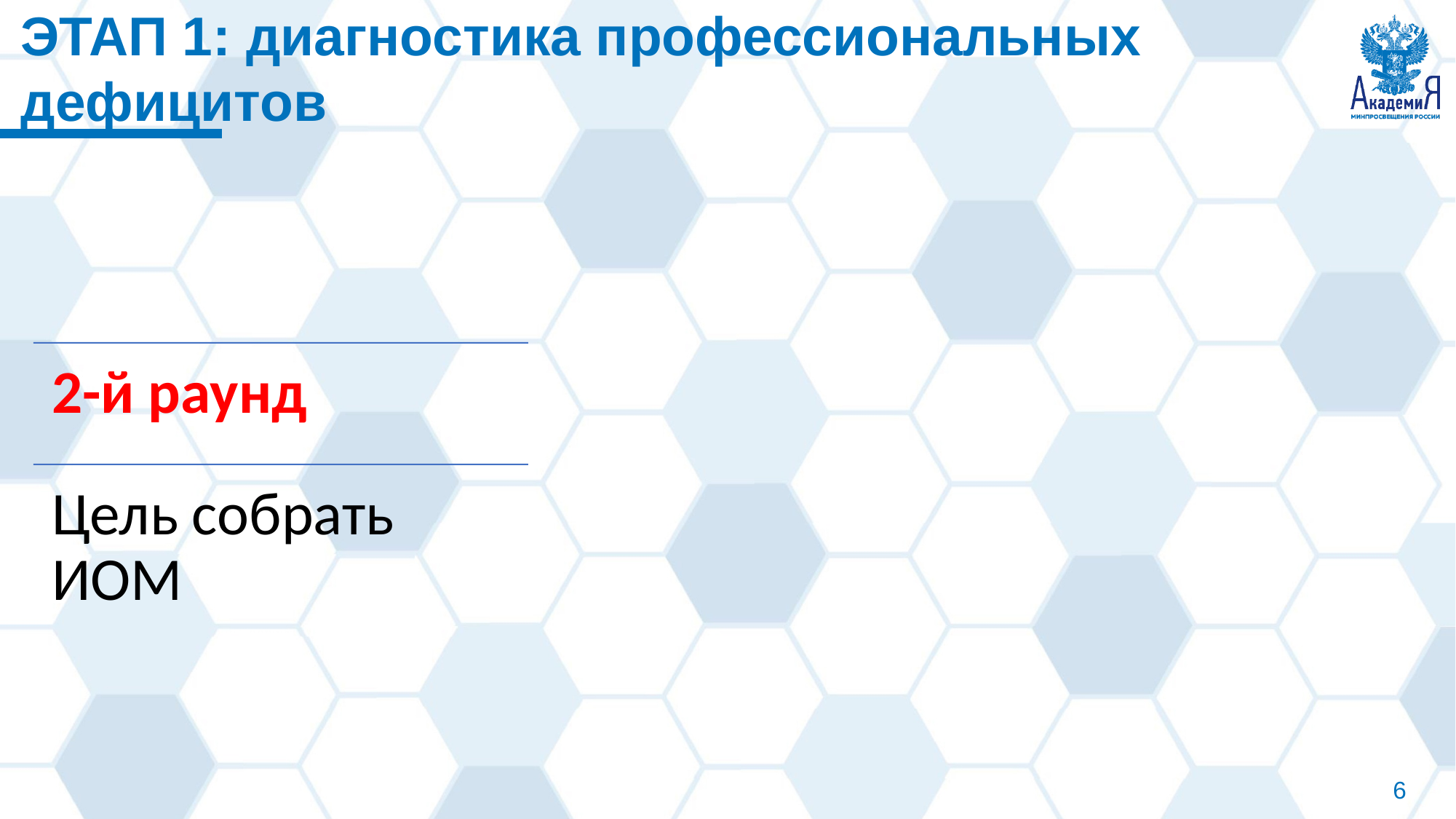

ЭТАП 1: диагностика профессиональных дефицитов
2-й раунд
Цель собрать ИОМ